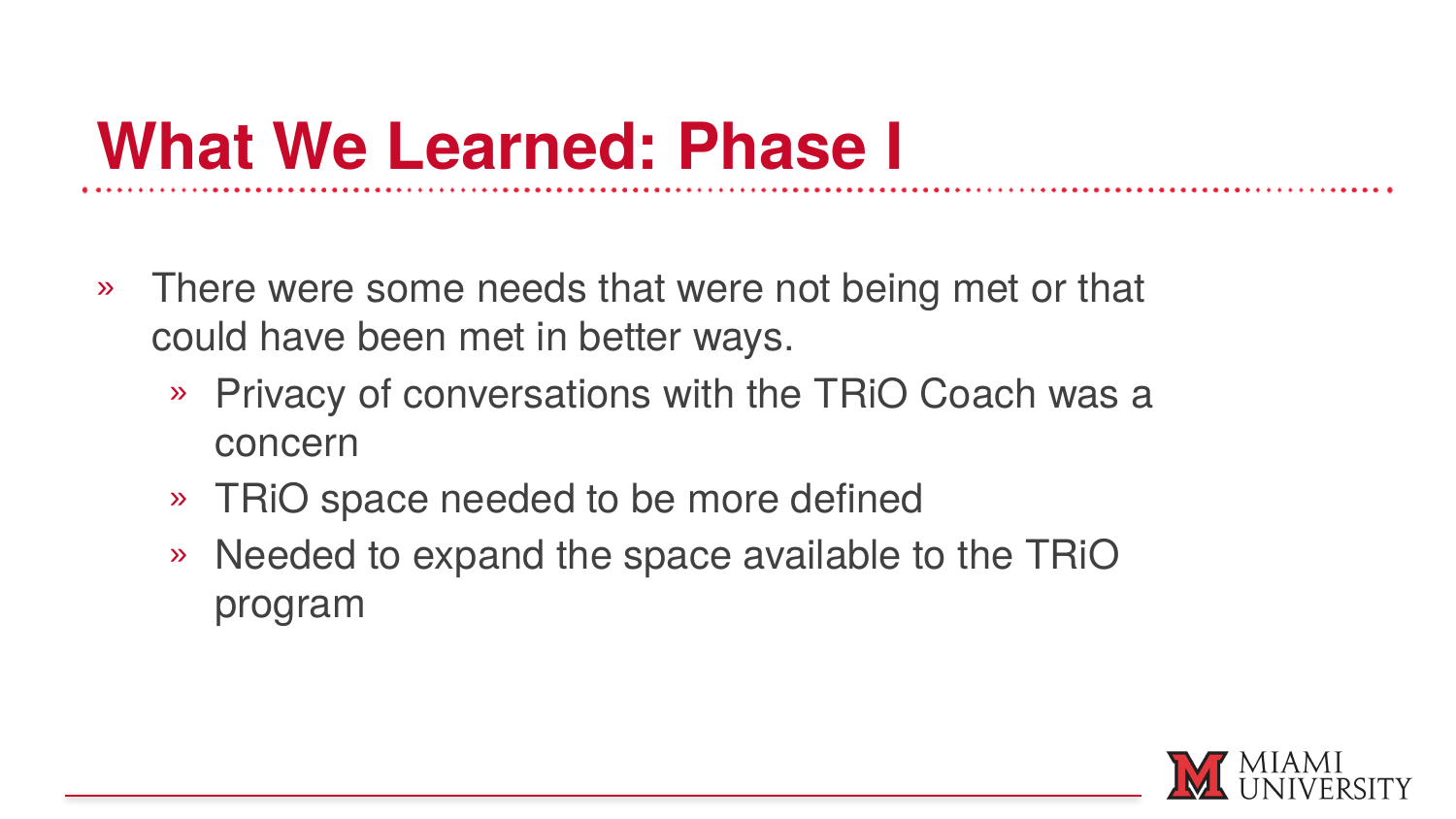

What We Learned: Phase I

There were some needs that were not being met or that could have been met in better ways.
Privacy of conversations with the TRiO Coach was a concern
TRiO space needed to be more defined
Needed to expand the space available to the TRiO program